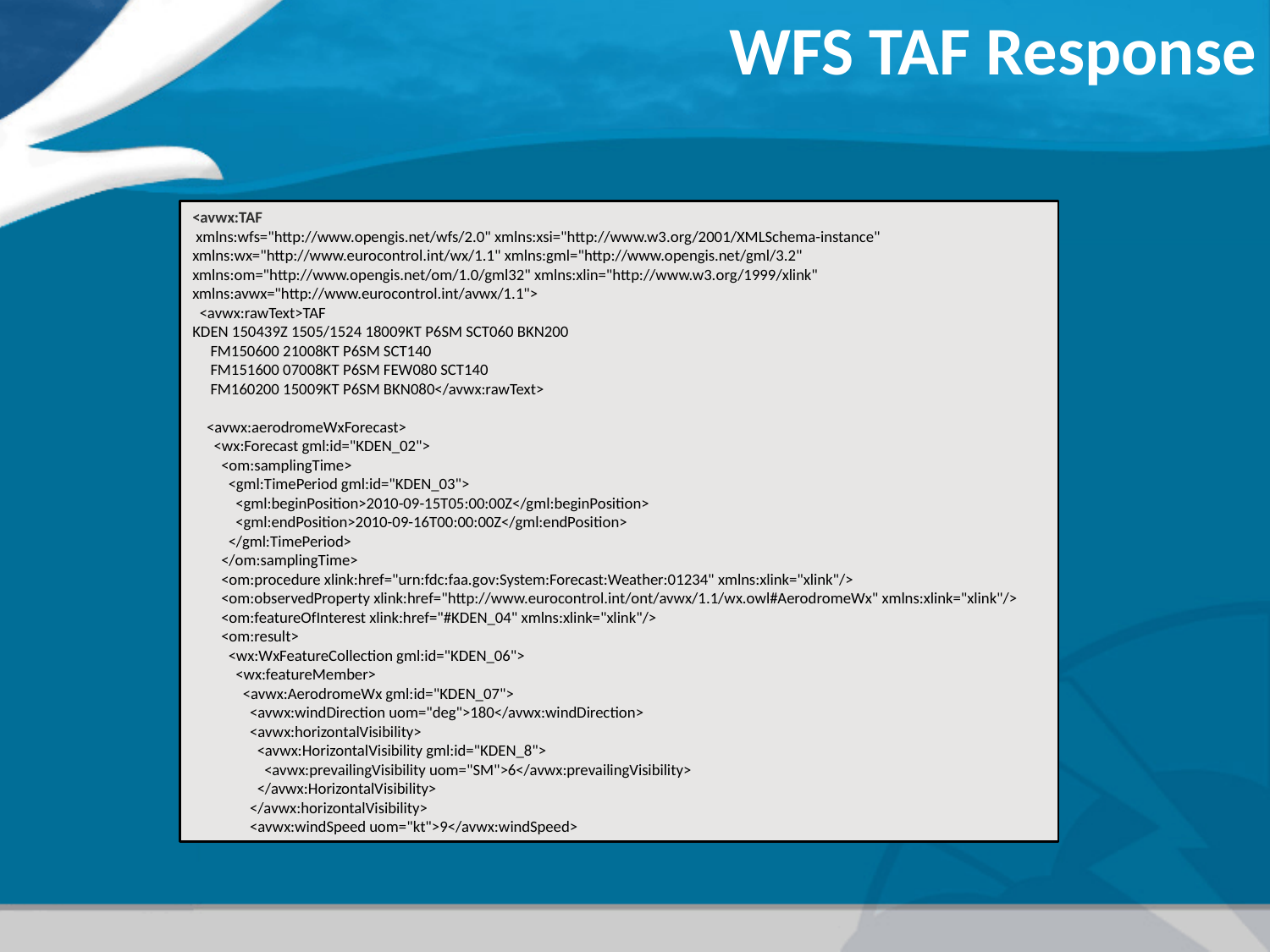

WFS TAF Response
<avwx:TAF
 xmlns:wfs="http://www.opengis.net/wfs/2.0" xmlns:xsi="http://www.w3.org/2001/XMLSchema-instance" xmlns:wx="http://www.eurocontrol.int/wx/1.1" xmlns:gml="http://www.opengis.net/gml/3.2" xmlns:om="http://www.opengis.net/om/1.0/gml32" xmlns:xlin="http://www.w3.org/1999/xlink" xmlns:avwx="http://www.eurocontrol.int/avwx/1.1">
  <avwx:rawText>TAF
KDEN 150439Z 1505/1524 18009KT P6SM SCT060 BKN200
     FM150600 21008KT P6SM SCT140
     FM151600 07008KT P6SM FEW080 SCT140
     FM160200 15009KT P6SM BKN080</avwx:rawText>

    <avwx:aerodromeWxForecast>
      <wx:Forecast gml:id="KDEN_02">
        <om:samplingTime>
          <gml:TimePeriod gml:id="KDEN_03">
            <gml:beginPosition>2010-09-15T05:00:00Z</gml:beginPosition>
            <gml:endPosition>2010-09-16T00:00:00Z</gml:endPosition>
          </gml:TimePeriod>
        </om:samplingTime>
        <om:procedure xlink:href="urn:fdc:faa.gov:System:Forecast:Weather:01234" xmlns:xlink="xlink"/>
        <om:observedProperty xlink:href="http://www.eurocontrol.int/ont/avwx/1.1/wx.owl#AerodromeWx" xmlns:xlink="xlink"/>
        <om:featureOfInterest xlink:href="#KDEN_04" xmlns:xlink="xlink"/>
        <om:result>
          <wx:WxFeatureCollection gml:id="KDEN_06">
            <wx:featureMember>
              <avwx:AerodromeWx gml:id="KDEN_07">
                <avwx:windDirection uom="deg">180</avwx:windDirection>
                <avwx:horizontalVisibility>
                  <avwx:HorizontalVisibility gml:id="KDEN_8">
                    <avwx:prevailingVisibility uom="SM">6</avwx:prevailingVisibility>
                  </avwx:HorizontalVisibility>
                </avwx:horizontalVisibility>
                <avwx:windSpeed uom="kt">9</avwx:windSpeed>